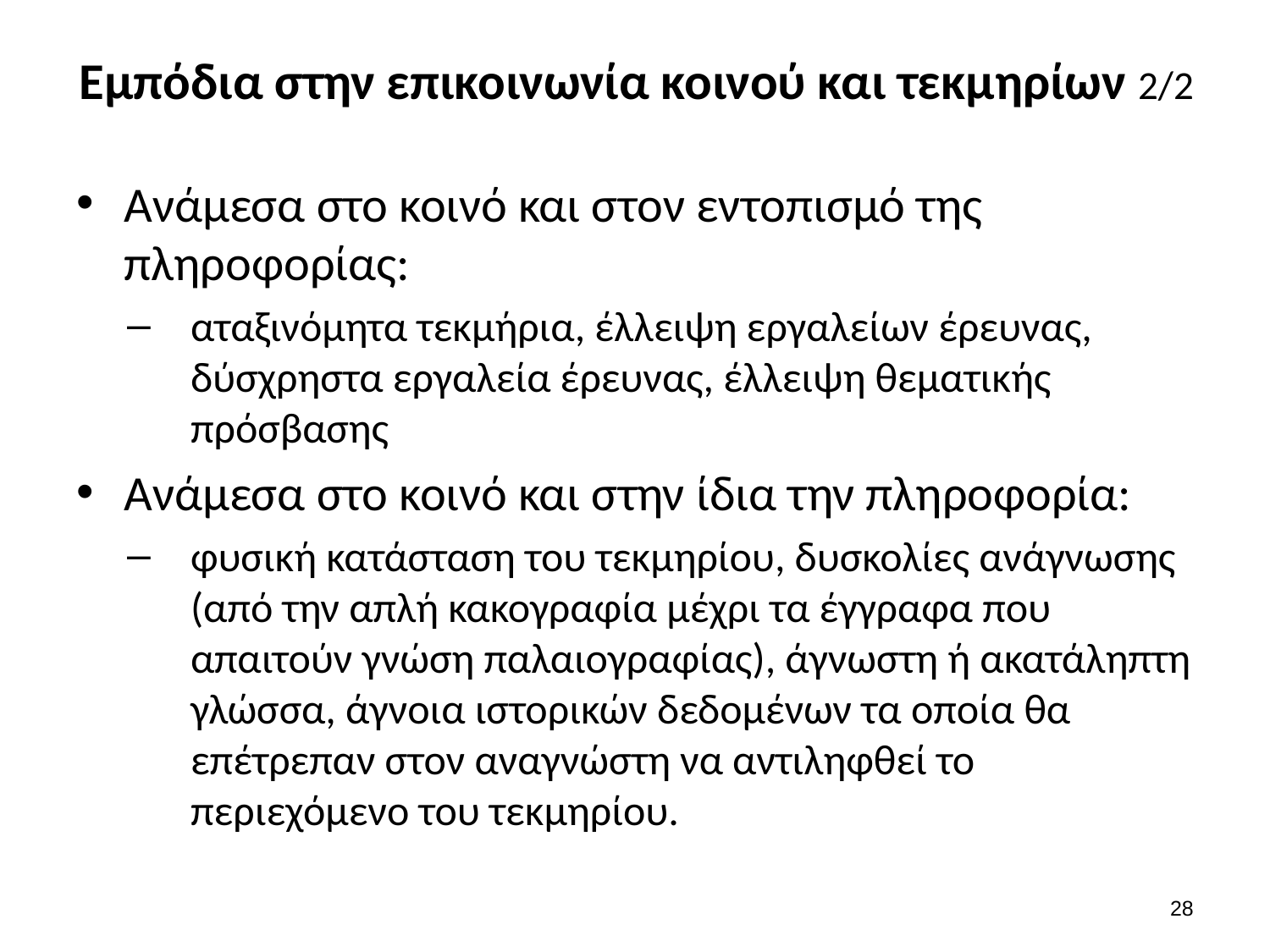

# Εμπόδια στην επικοινωνία κοινού και τεκμηρίων 2/2
Ανάμεσα στο κοινό και στον εντοπισμό της πληροφορίας:
αταξινόμητα τεκμήρια, έλλειψη εργαλείων έρευνας, δύσχρηστα εργαλεία έρευνας, έλλειψη θεματικής πρόσβασης
Ανάμεσα στο κοινό και στην ίδια την πληροφορία:
φυσική κατάσταση του τεκμηρίου, δυσκολίες ανάγνωσης (από την απλή κακογραφία μέχρι τα έγγραφα που απαιτούν γνώση παλαιογραφίας), άγνωστη ή ακατάληπτη γλώσσα, άγνοια ιστορικών δεδομένων τα οποία θα επέτρεπαν στον αναγνώστη να αντιληφθεί το περιεχόμενο του τεκμηρίου.

28